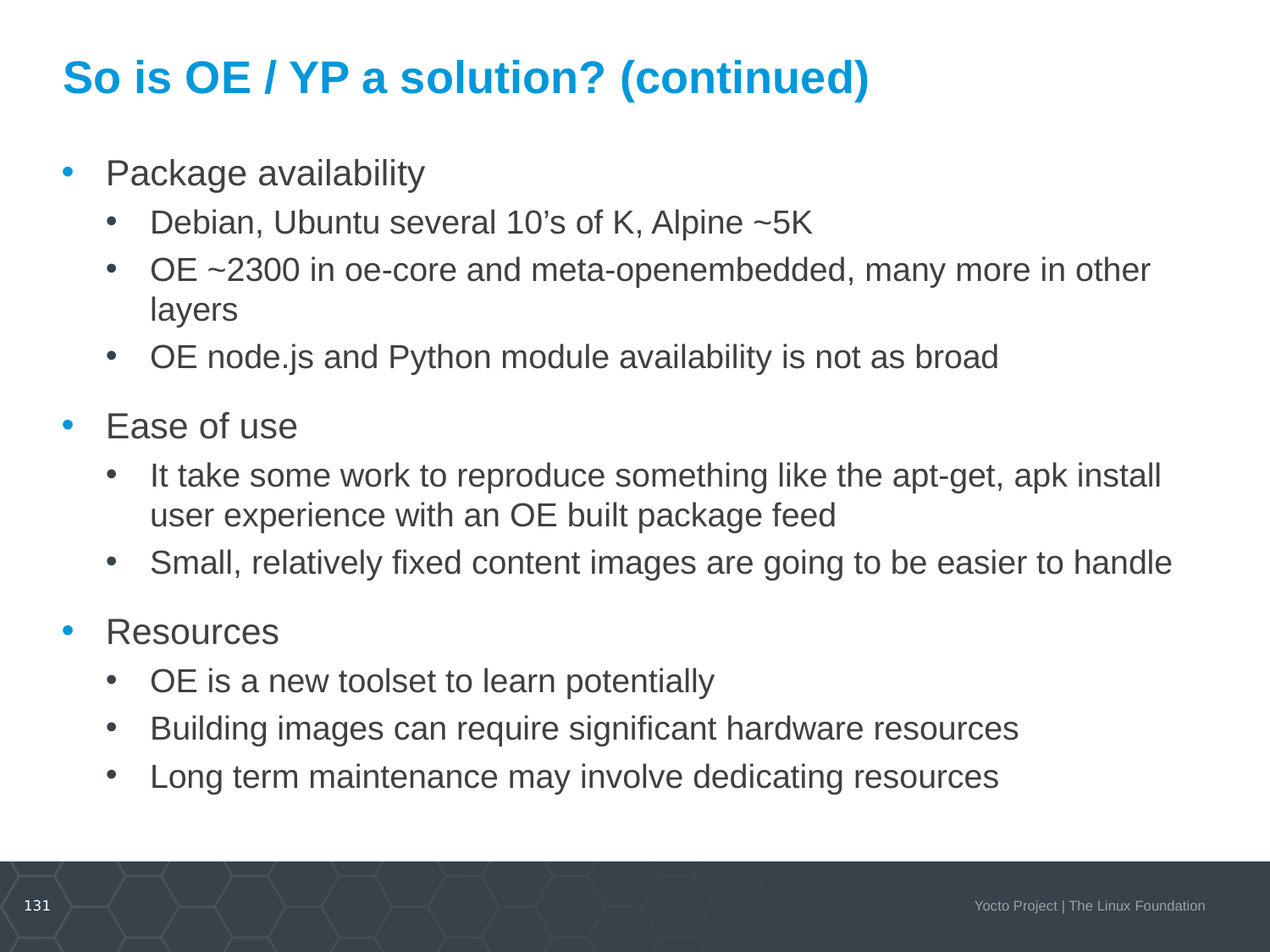

# So is OE / YP a solution? (continued)
Package availability
Debian, Ubuntu several 10’s of K, Alpine ~5K
OE ~2300 in oe-core and meta-openembedded, many more in other layers
OE node.js and Python module availability is not as broad
Ease of use
It take some work to reproduce something like the apt-get, apk install user experience with an OE built package feed
Small, relatively fixed content images are going to be easier to handle
Resources
OE is a new toolset to learn potentially
Building images can require significant hardware resources
Long term maintenance may involve dedicating resources